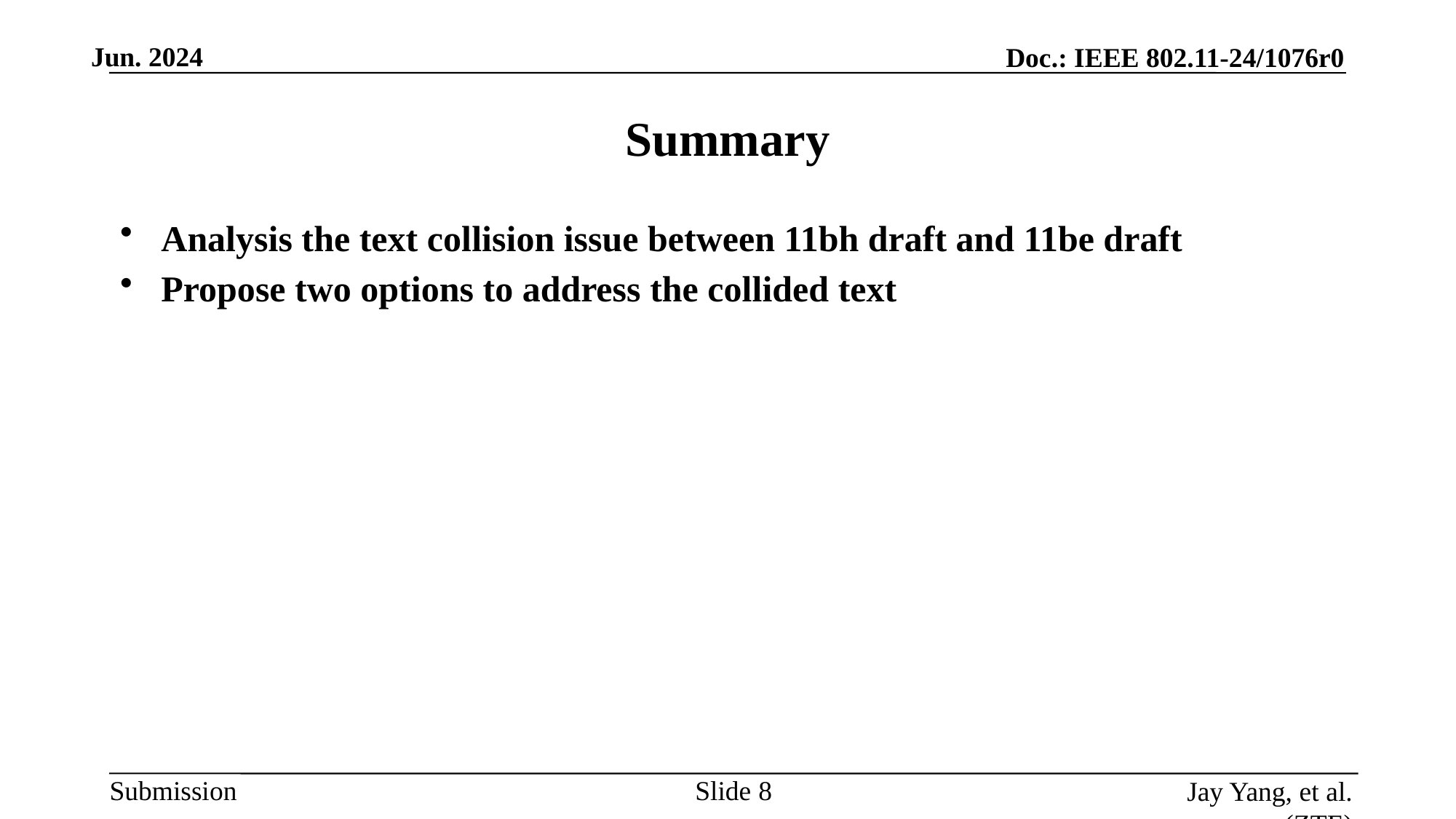

# Summary
Analysis the text collision issue between 11bh draft and 11be draft
Propose two options to address the collided text
Slide 8
Jay Yang, et al. (ZTE)